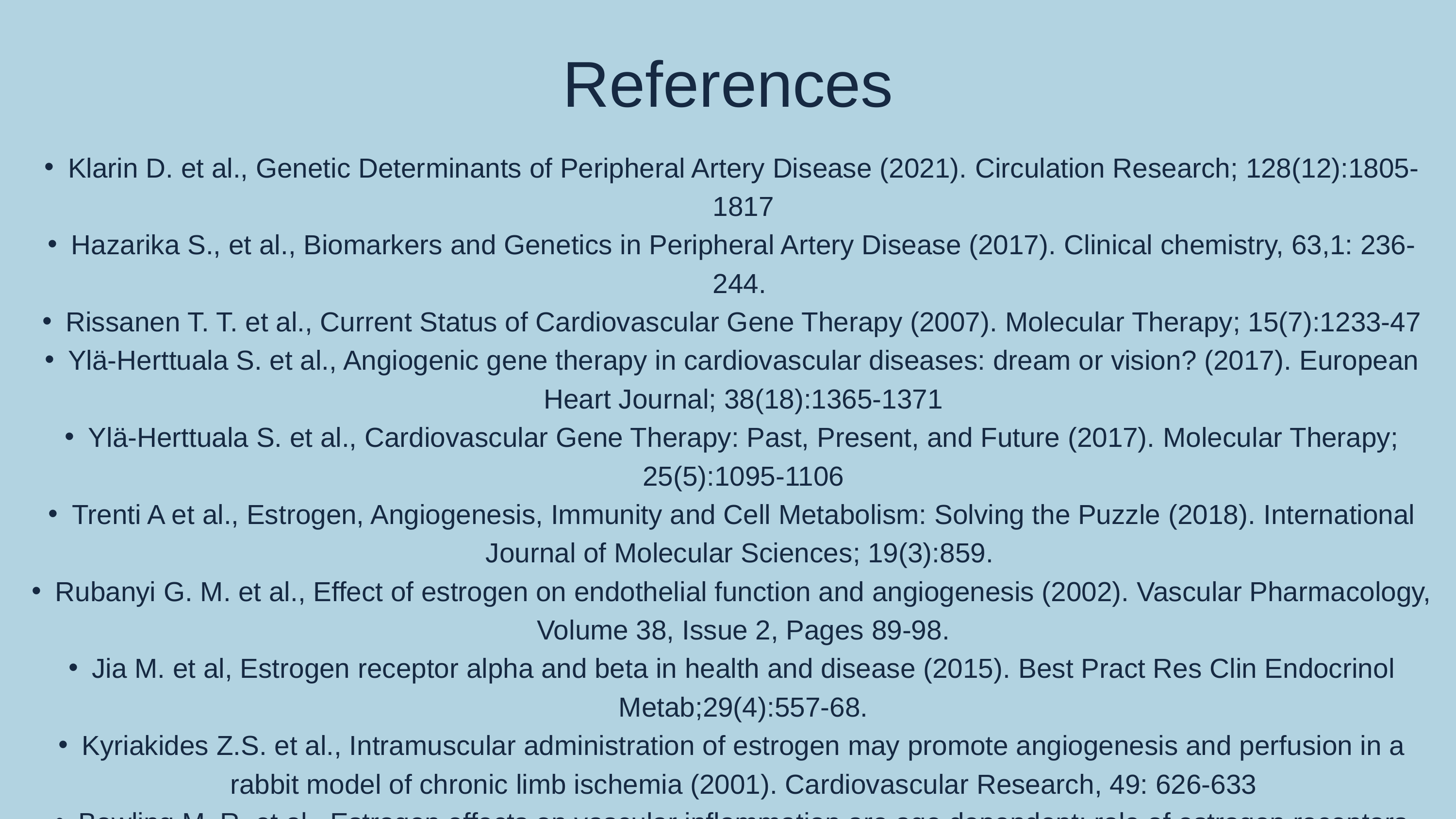

References
Klarin D. et al., Genetic Determinants of Peripheral Artery Disease (2021). Circulation Research; 128(12):1805-1817
Hazarika S., et al., Biomarkers and Genetics in Peripheral Artery Disease (2017). Clinical chemistry, 63,1: 236-244.
Rissanen T. T. et al., Current Status of Cardiovascular Gene Therapy (2007). Molecular Therapy; 15(7):1233-47
Ylä-Herttuala S. et al., Angiogenic gene therapy in cardiovascular diseases: dream or vision? (2017). European Heart Journal; 38(18):1365-1371
Ylä-Herttuala S. et al., Cardiovascular Gene Therapy: Past, Present, and Future (2017). Molecular Therapy; 25(5):1095-1106
Trenti A et al., Estrogen, Angiogenesis, Immunity and Cell Metabolism: Solving the Puzzle (2018). International Journal of Molecular Sciences; 19(3):859.
Rubanyi G. M. et al., Effect of estrogen on endothelial function and angiogenesis (2002). Vascular Pharmacology, Volume 38, Issue 2, Pages 89-98.
Jia M. et al, Estrogen receptor alpha and beta in health and disease (2015). Best Pract Res Clin Endocrinol Metab;29(4):557-68.
Kyriakides Z.S. et al., Intramuscular administration of estrogen may promote angiogenesis and perfusion in a rabbit model of chronic limb ischemia (2001). Cardiovascular Research, 49: 626-633
Bowling M. R. et al., Estrogen effects on vascular inflammation are age dependent: role of estrogen receptors (2014). Arterioscler Thromb Vasc Biol.; 34(7):1477-1485.